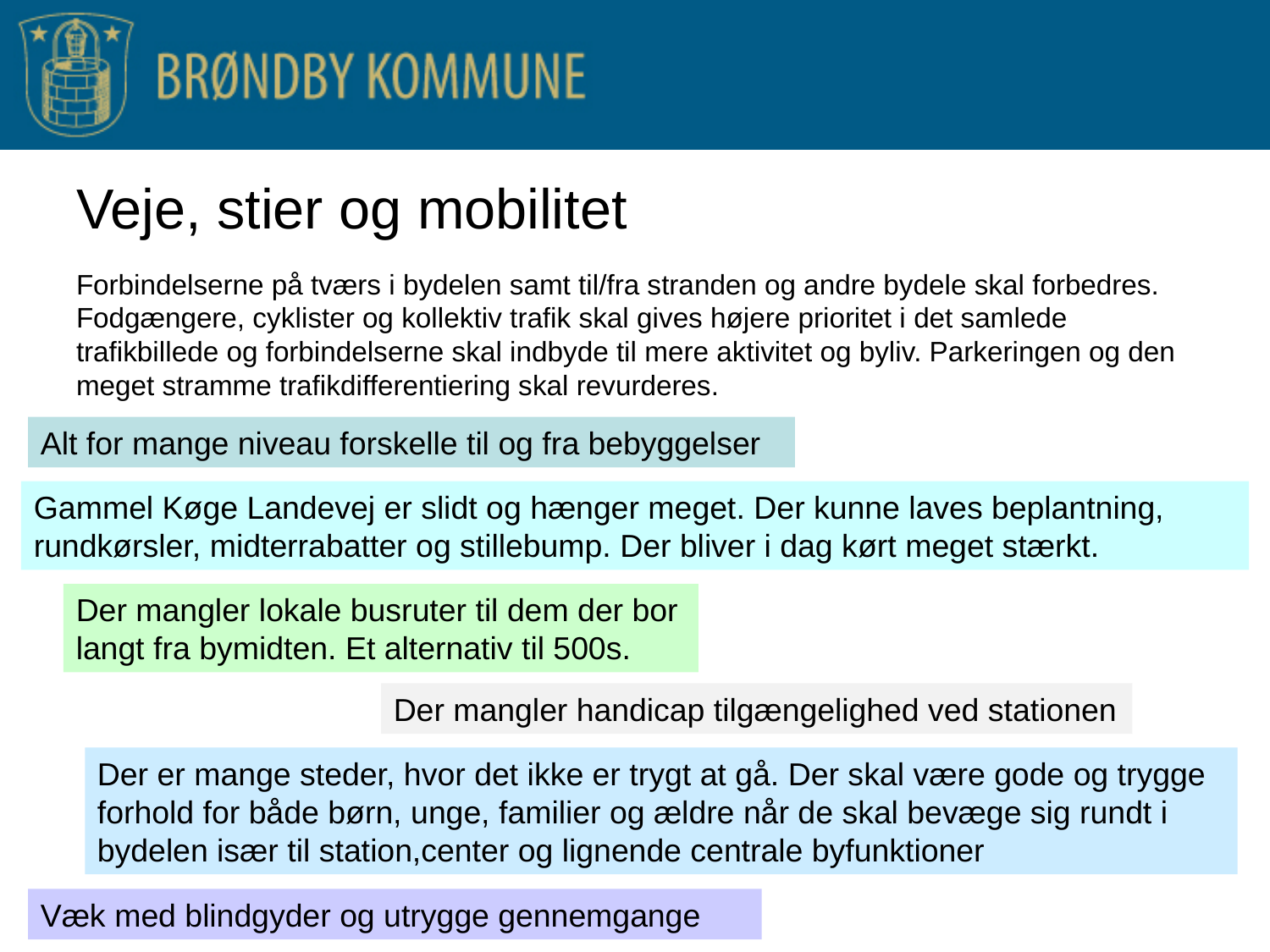

# Veje, stier og mobilitet
Forbindelserne på tværs i bydelen samt til/fra stranden og andre bydele skal forbedres. Fodgængere, cyklister og kollektiv trafik skal gives højere prioritet i det samlede trafikbillede og forbindelserne skal indbyde til mere aktivitet og byliv. Parkeringen og den meget stramme trafikdifferentiering skal revurderes.

Alt for mange niveau forskelle til og fra bebyggelser
Gammel Køge Landevej er slidt og hænger meget. Der kunne laves beplantning, rundkørsler, midterrabatter og stillebump. Der bliver i dag kørt meget stærkt.
Der mangler lokale busruter til dem der bor langt fra bymidten. Et alternativ til 500s.
Der mangler handicap tilgængelighed ved stationen
Der er mange steder, hvor det ikke er trygt at gå. Der skal være gode og trygge forhold for både børn, unge, familier og ældre når de skal bevæge sig rundt i bydelen især til station,center og lignende centrale byfunktioner
Væk med blindgyder og utrygge gennemgange